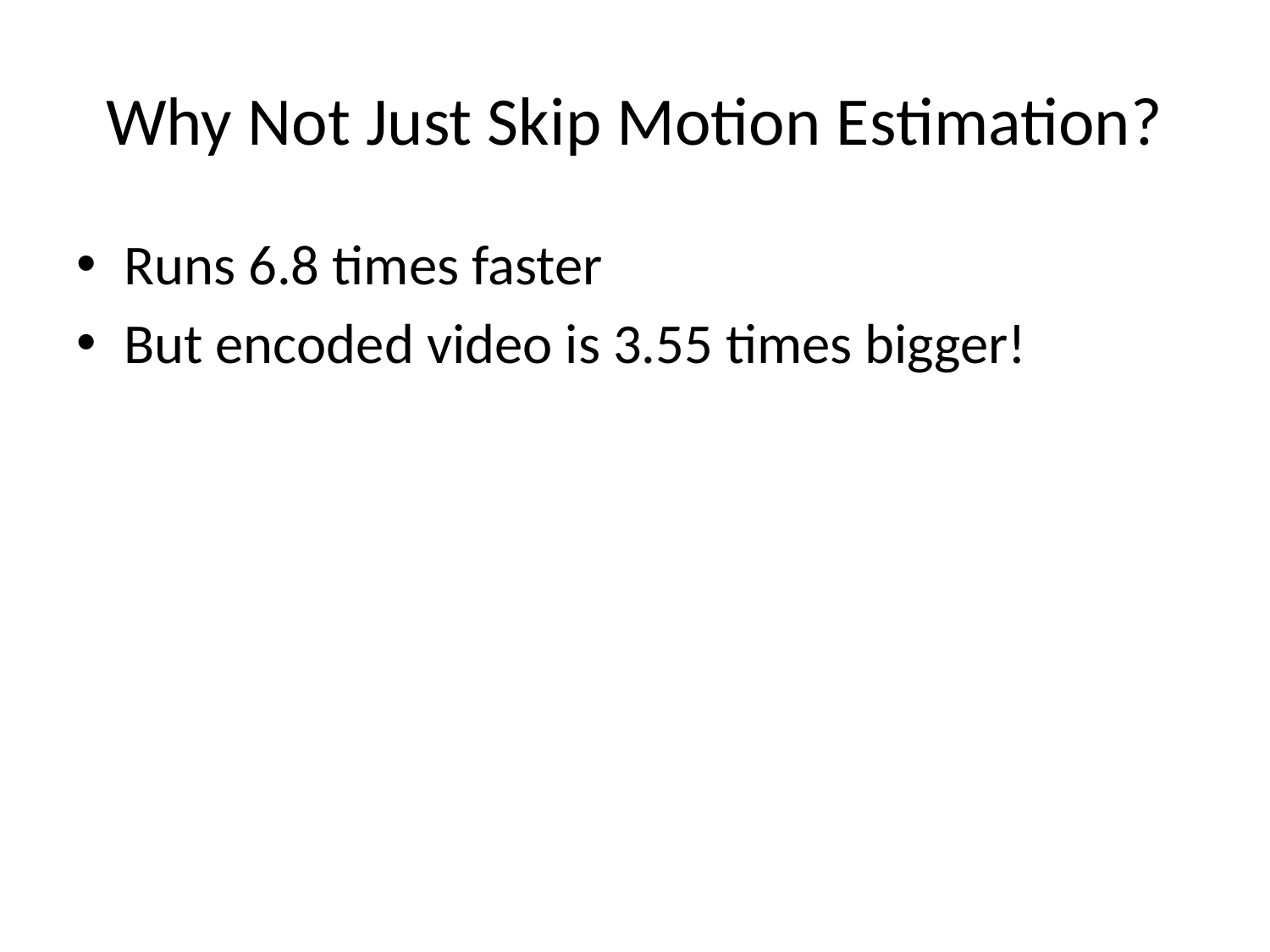

# Why Not Just Skip Motion Estimation?
Runs 6.8 times faster
But encoded video is 3.55 times bigger!